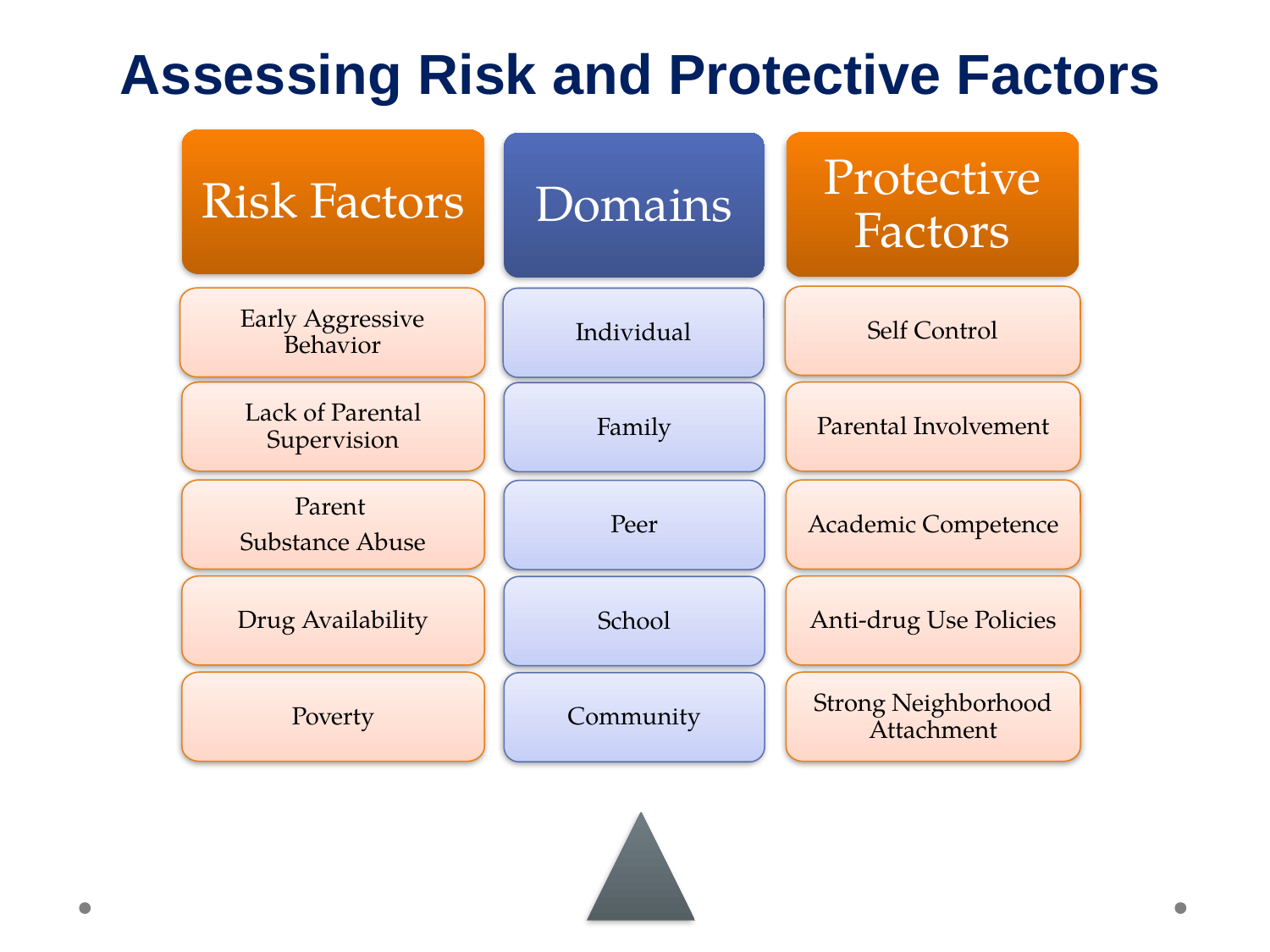

# Assessing Risk and Protective Factors
Risk Factors
Protective Factors
Lack of Parental Supervision
Parental Involvement
Parent
Substance Abuse
Academic Competence
Drug Availability
Anti-drug Use Policies
Poverty
Strong Neighborhood Attachment

Domains
Self Control
Early Aggressive Behavior
Individual
Family
Peer
School
Community